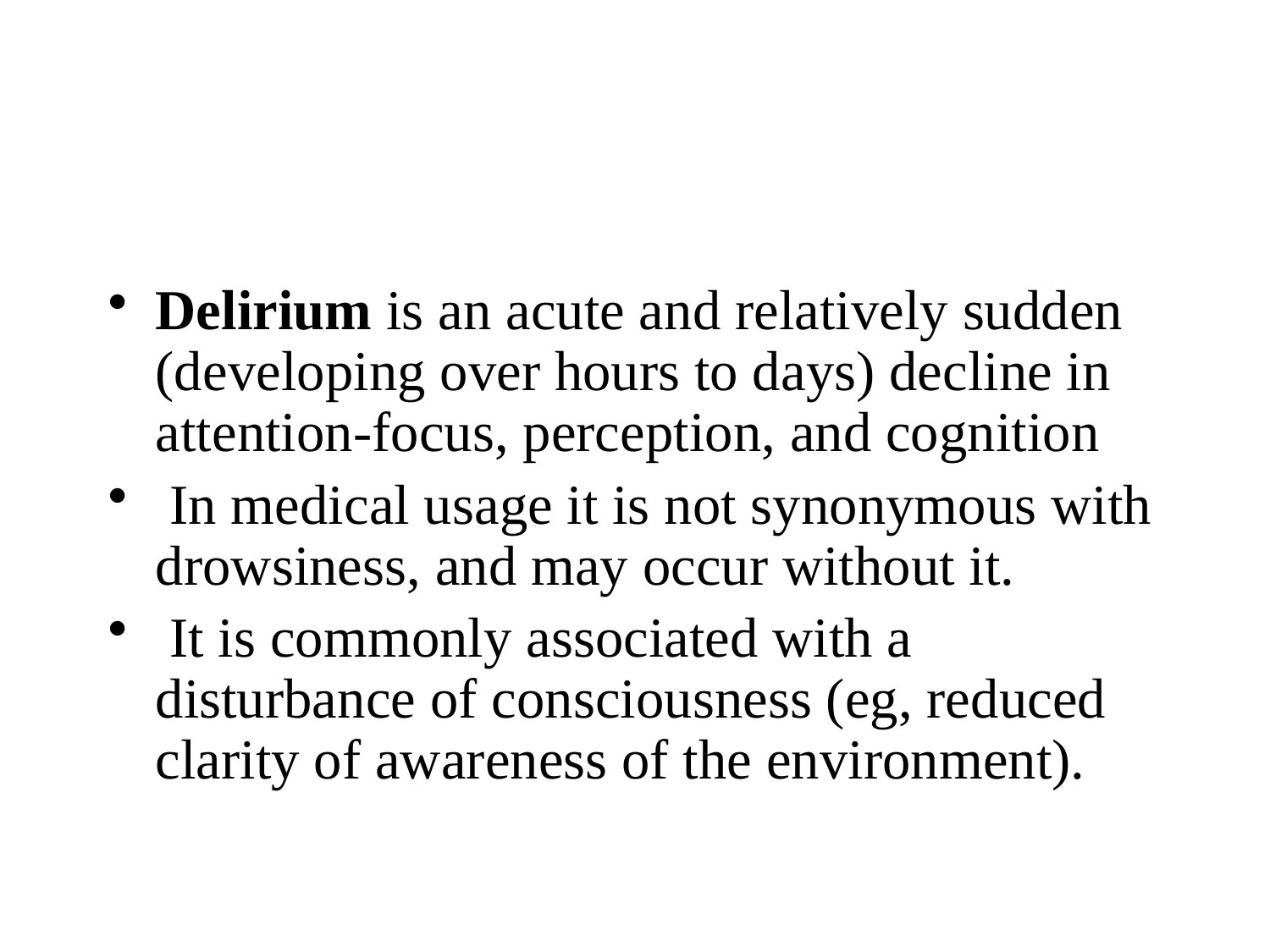

#
Delirium is an acute and relatively sudden (developing over hours to days) decline in attention-focus, perception, and cognition
 In medical usage it is not synonymous with drowsiness, and may occur without it.
 It is commonly associated with a disturbance of consciousness (eg, reduced clarity of awareness of the environment).